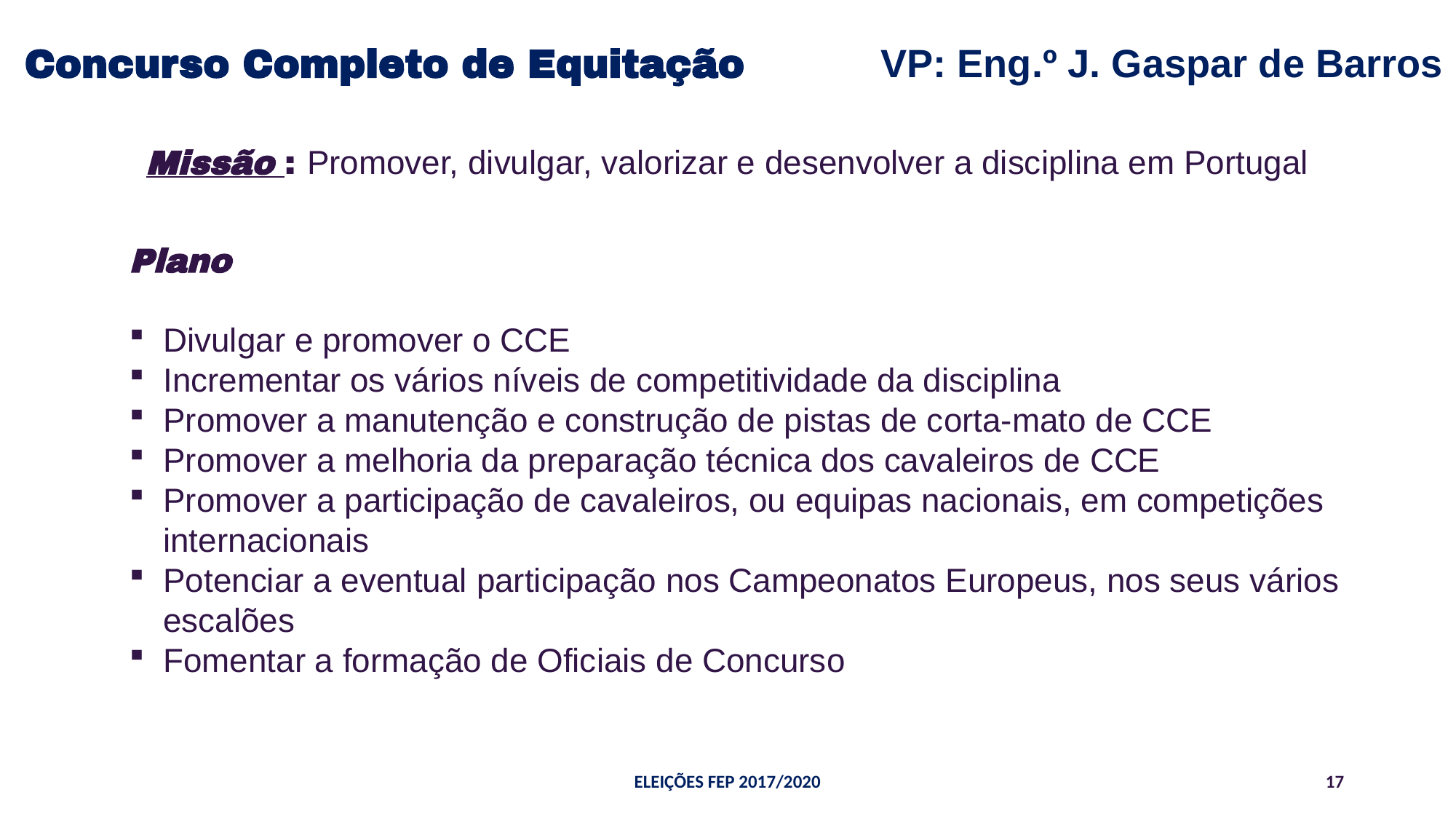

VP: Eng.º J. Gaspar de Barros
Concurso Completo de Equitação
Missão : Promover, divulgar, valorizar e desenvolver a disciplina em Portugal
Plano

Divulgar e promover o CCE
Incrementar os vários níveis de competitividade da disciplina
Promover a manutenção e construção de pistas de corta-mato de CCE
Promover a melhoria da preparação técnica dos cavaleiros de CCE
Promover a participação de cavaleiros, ou equipas nacionais, em competições internacionais
Potenciar a eventual participação nos Campeonatos Europeus, nos seus vários escalões
Fomentar a formação de Oficiais de Concurso
ELEIÇÕES FEP 2017/2020
17